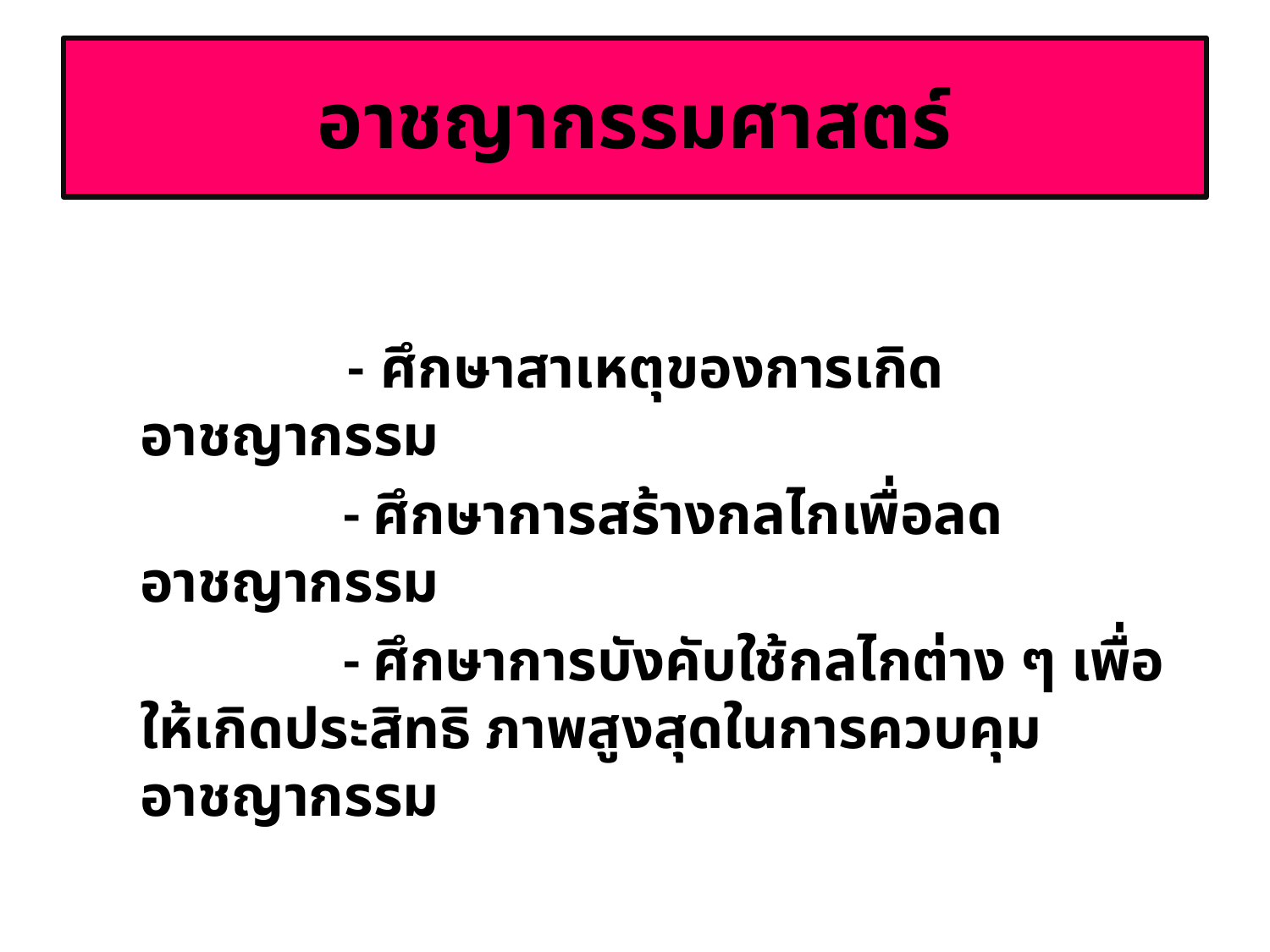

# อาชญากรรมศาสตร์

	          -  ศึกษาสาเหตุของการเกิดอาชญากรรม
	      - ศึกษาการสร้างกลไกเพื่อลดอาชญากรรม
	      - ศึกษาการบังคับใช้กลไกต่าง ๆ เพื่อให้เกิดประสิทธิ ภาพสูงสุดในการควบคุมอาชญากรรม